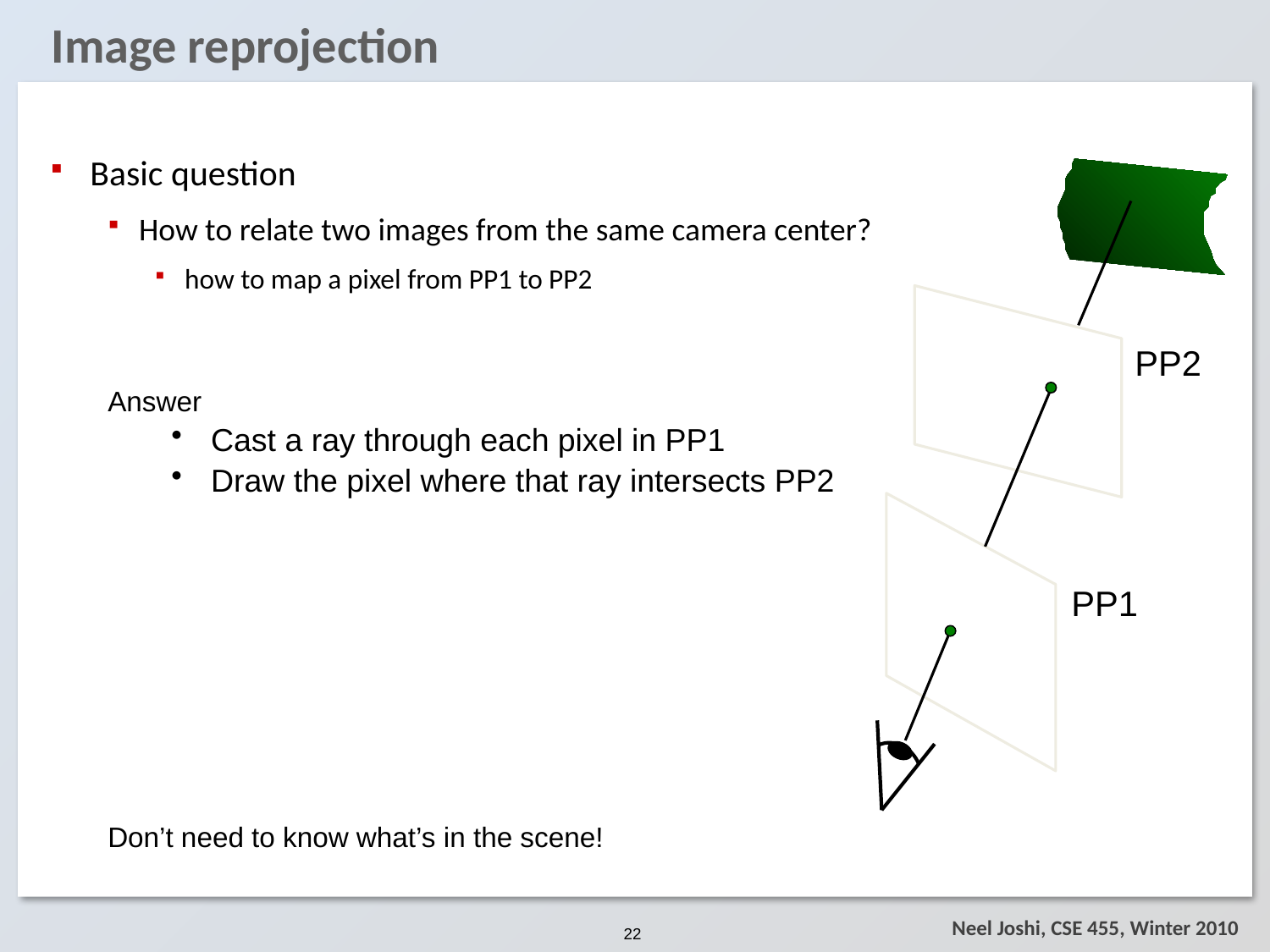

# Image reprojection
Basic question
How to relate two images from the same camera center?
how to map a pixel from PP1 to PP2

PP2
Answer
Cast a ray through each pixel in PP1
Draw the pixel where that ray intersects PP2

PP1

Don’t need to know what’s in the scene!